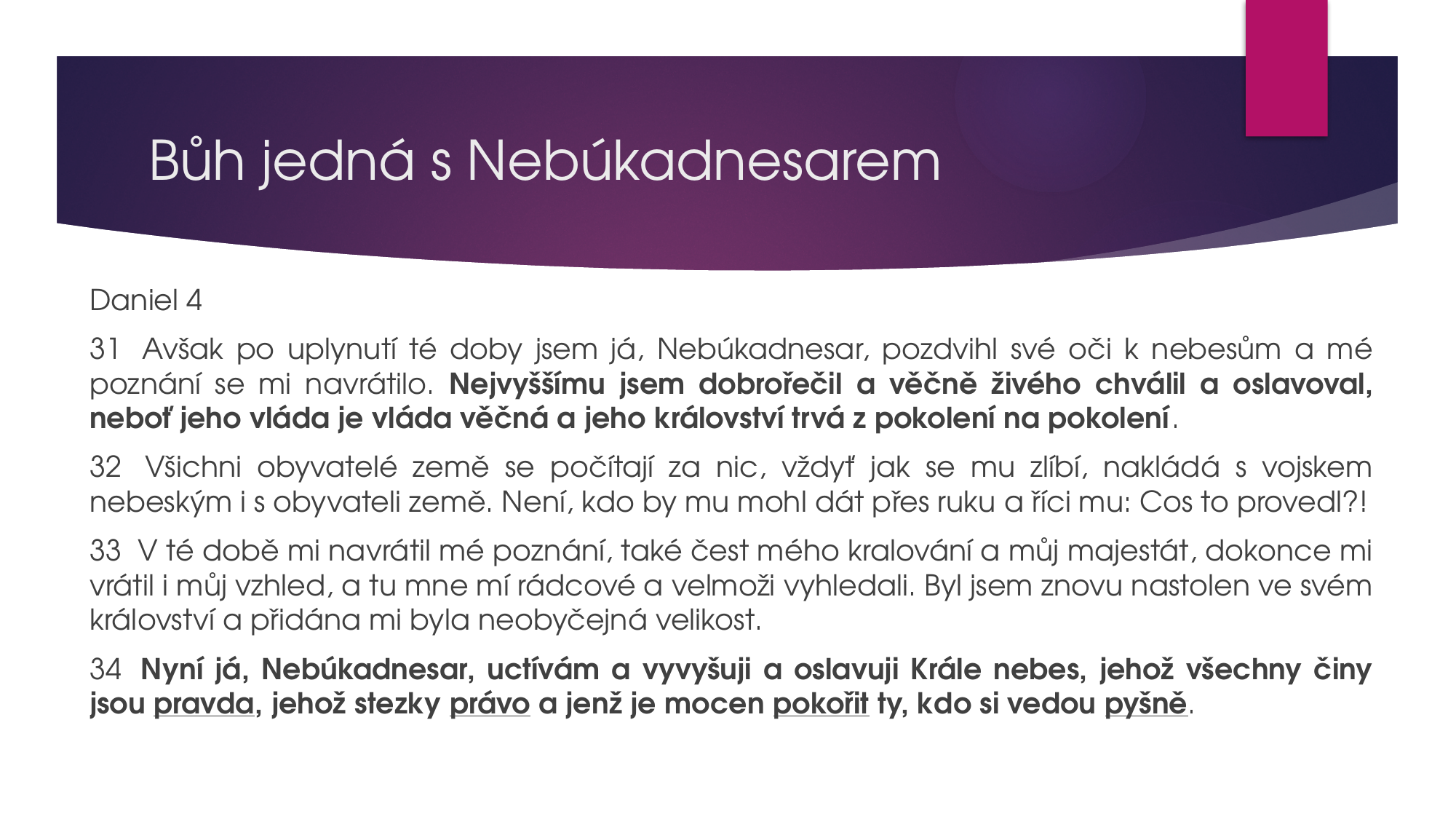

# Bůh jedná s Nebúkadnesarem
Daniel 4
31  Avšak po uplynutí té doby jsem já, Nebúkadnesar, pozdvihl své oči k nebesům a mé poznání se mi navrátilo. Nejvyššímu jsem dobrořečil a věčně živého chválil a oslavoval, neboť jeho vláda je vláda věčná a jeho království trvá z pokolení na pokolení.
32  Všichni obyvatelé země se počítají za nic, vždyť jak se mu zlíbí, nakládá s vojskem nebeským i s obyvateli země. Není, kdo by mu mohl dát přes ruku a říci mu: Cos to provedl?!
33  V té době mi navrátil mé poznání, také čest mého kralování a můj majestát, dokonce mi vrátil i můj vzhled, a tu mne mí rádcové a velmoži vyhledali. Byl jsem znovu nastolen ve svém království a přidána mi byla neobyčejná velikost.
34  Nyní já, Nebúkadnesar, uctívám a vyvyšuji a oslavuji Krále nebes, jehož všechny činy jsou pravda, jehož stezky právo a jenž je mocen pokořit ty, kdo si vedou pyšně.